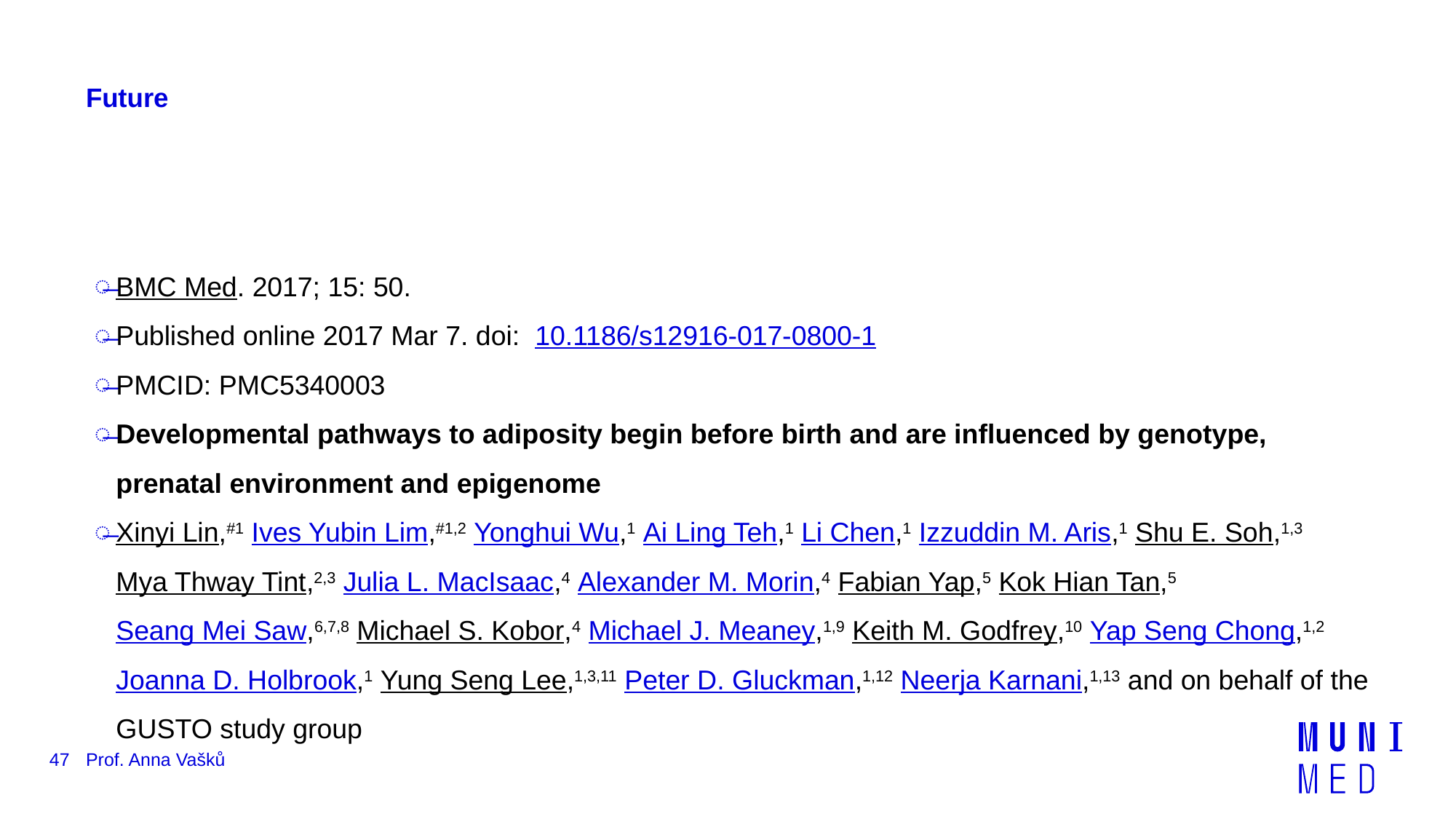

# Future

BMC Med. 2017; 15: 50.
Published online 2017 Mar 7. doi:  10.1186/s12916-017-0800-1
PMCID: PMC5340003
Developmental pathways to adiposity begin before birth and are influenced by genotype, prenatal environment and epigenome
Xinyi Lin,#1 Ives Yubin Lim,#1,2 Yonghui Wu,1 Ai Ling Teh,1 Li Chen,1 Izzuddin M. Aris,1 Shu E. Soh,1,3 Mya Thway Tint,2,3 Julia L. MacIsaac,4 Alexander M. Morin,4 Fabian Yap,5 Kok Hian Tan,5 Seang Mei Saw,6,7,8 Michael S. Kobor,4 Michael J. Meaney,1,9 Keith M. Godfrey,10 Yap Seng Chong,1,2 Joanna D. Holbrook,1 Yung Seng Lee,1,3,11 Peter D. Gluckman,1,12 Neerja Karnani,1,13 and on behalf of the GUSTO study group

47
Prof. Anna Vašků